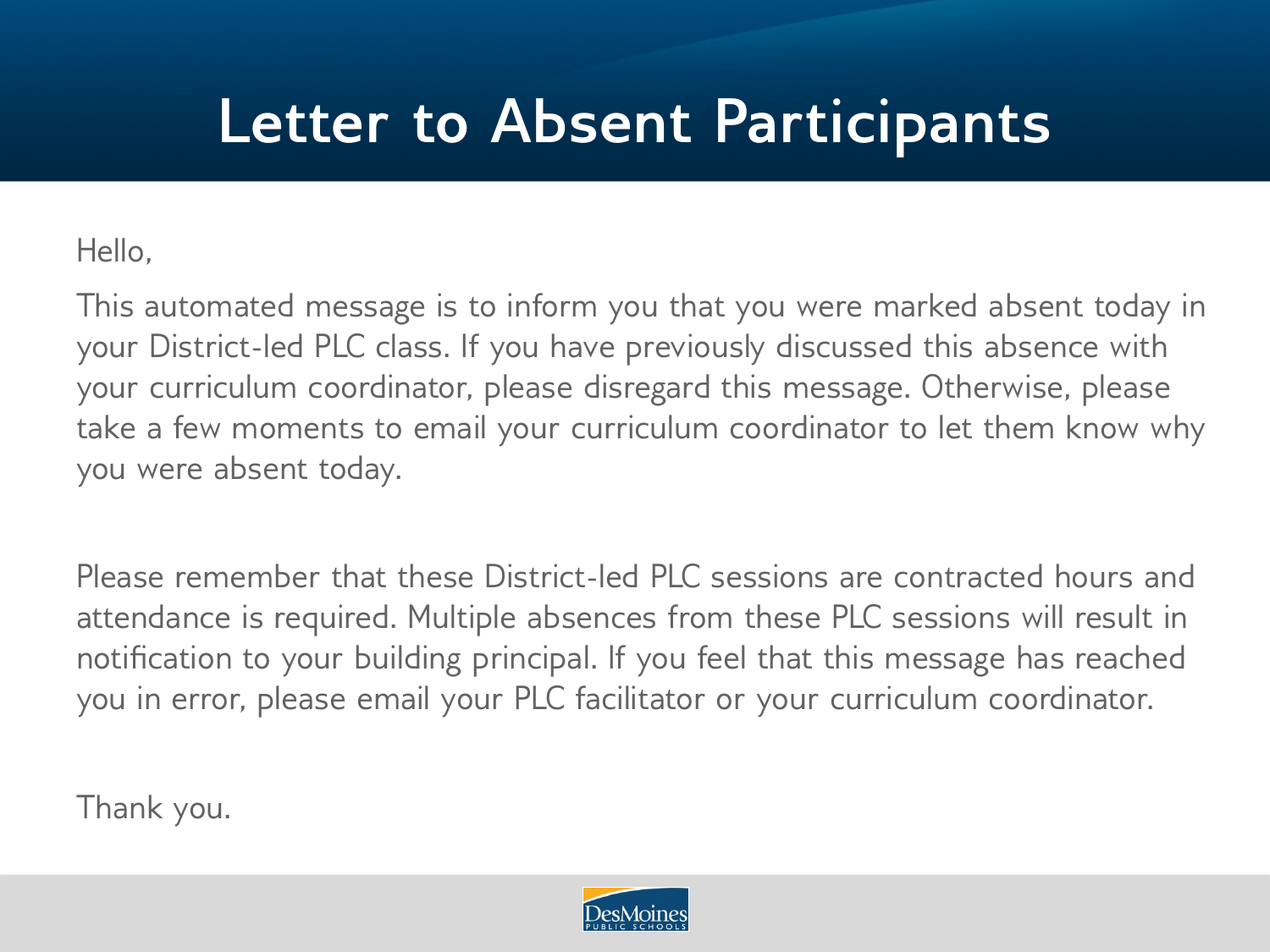

# Letter to Absent Participants
Hello,
This automated message is to inform you that you were marked absent today in your District-led PLC class. If you have previously discussed this absence with your curriculum coordinator, please disregard this message. Otherwise, please take a few moments to email your curriculum coordinator to let them know why you were absent today.

Please remember that these District-led PLC sessions are contracted hours and attendance is required. Multiple absences from these PLC sessions will result in notification to your building principal. If you feel that this message has reached you in error, please email your PLC facilitator or your curriculum coordinator.

Thank you.